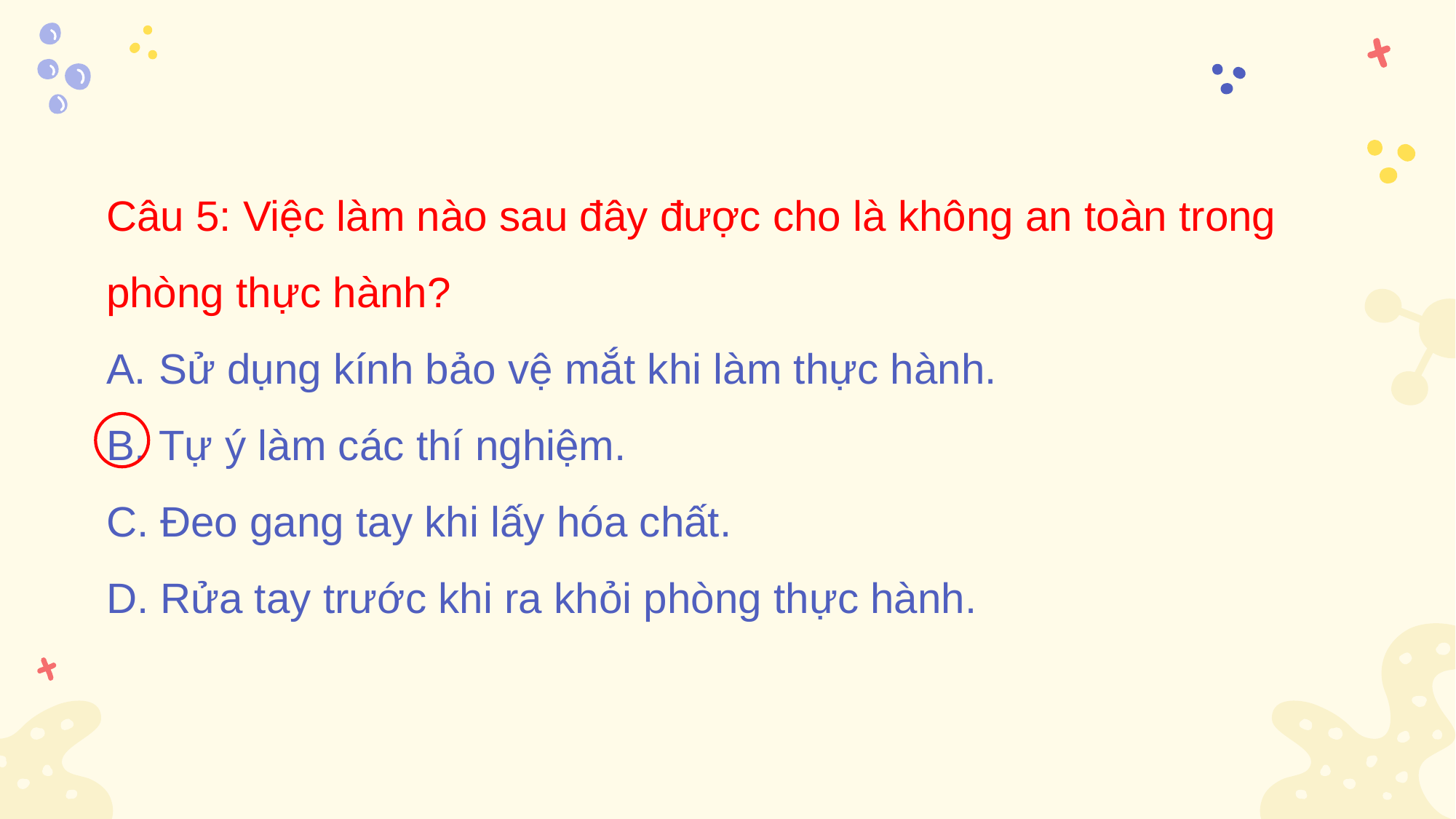

Câu 5: Việc làm nào sau đây được cho là không an toàn trong phòng thực hành?
 Sử dụng kính bảo vệ mắt khi làm thực hành.
 Tự ý làm các thí nghiệm.
 Đeo gang tay khi lấy hóa chất.
 Rửa tay trước khi ra khỏi phòng thực hành.